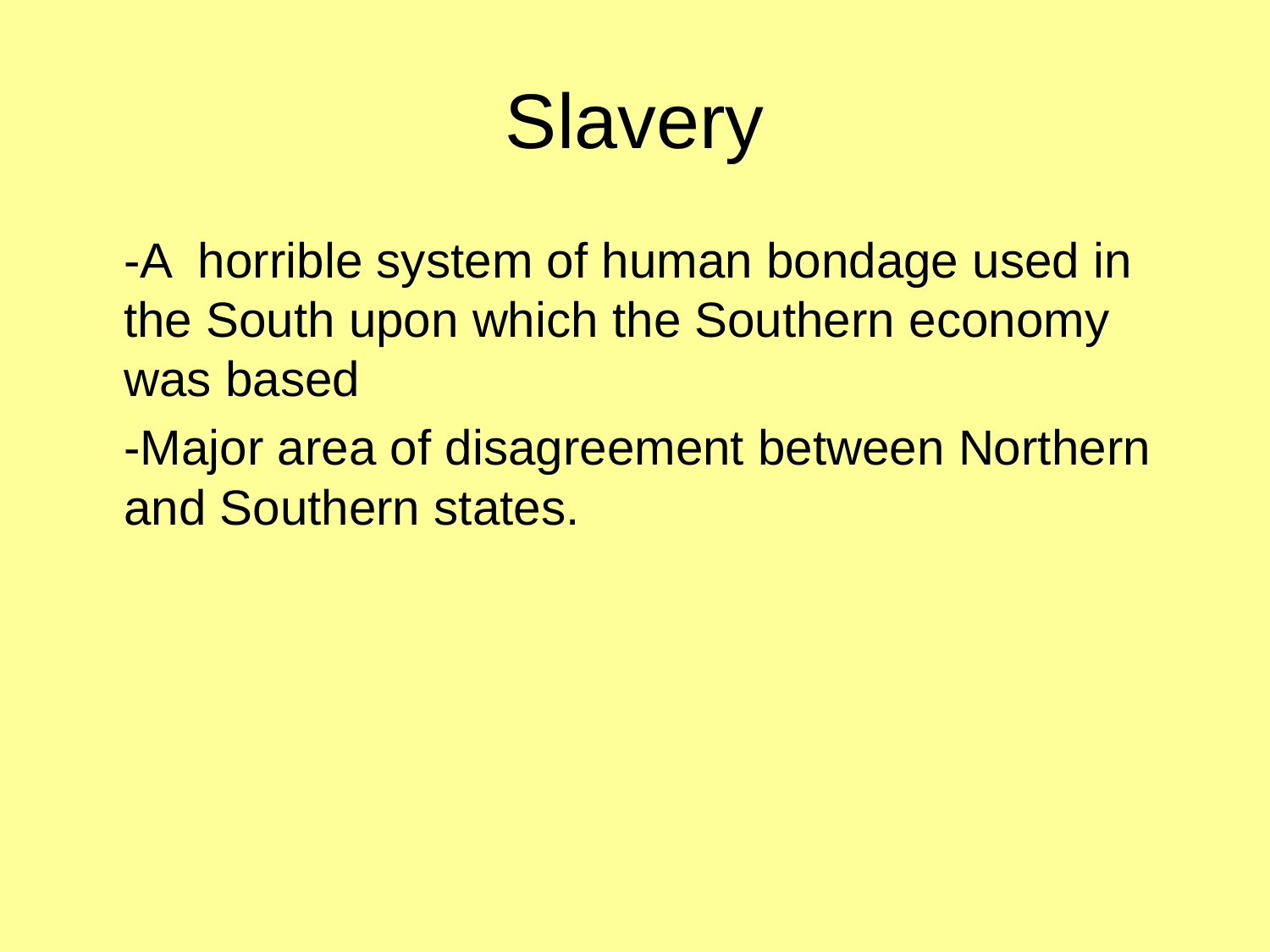

# Slavery
	-A  horrible system of human bondage used in the South upon which the Southern economy was based
	-Major area of disagreement between Northern and Southern states.